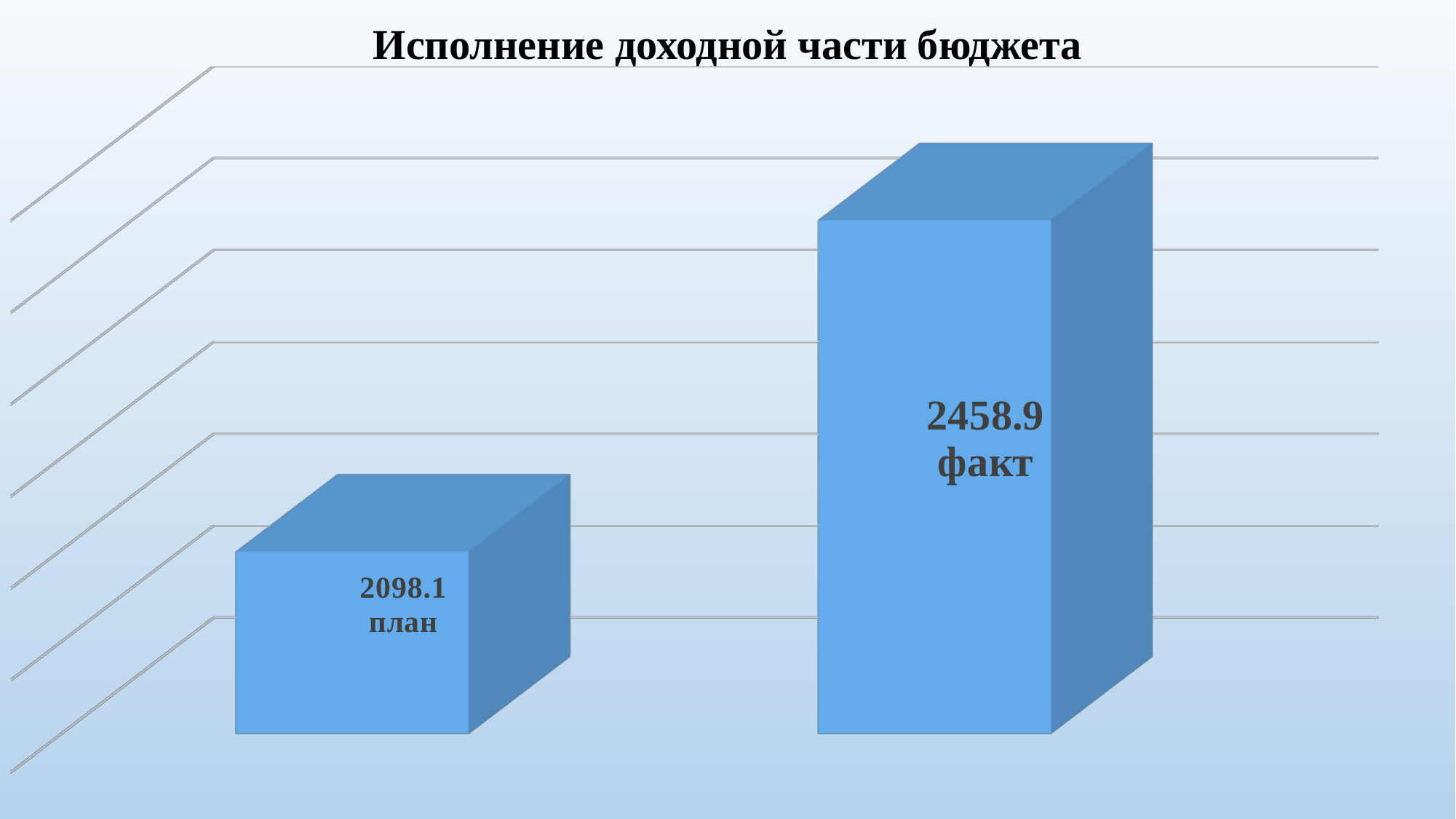

# Исполнение доходной части бюджета

[unsupported chart]